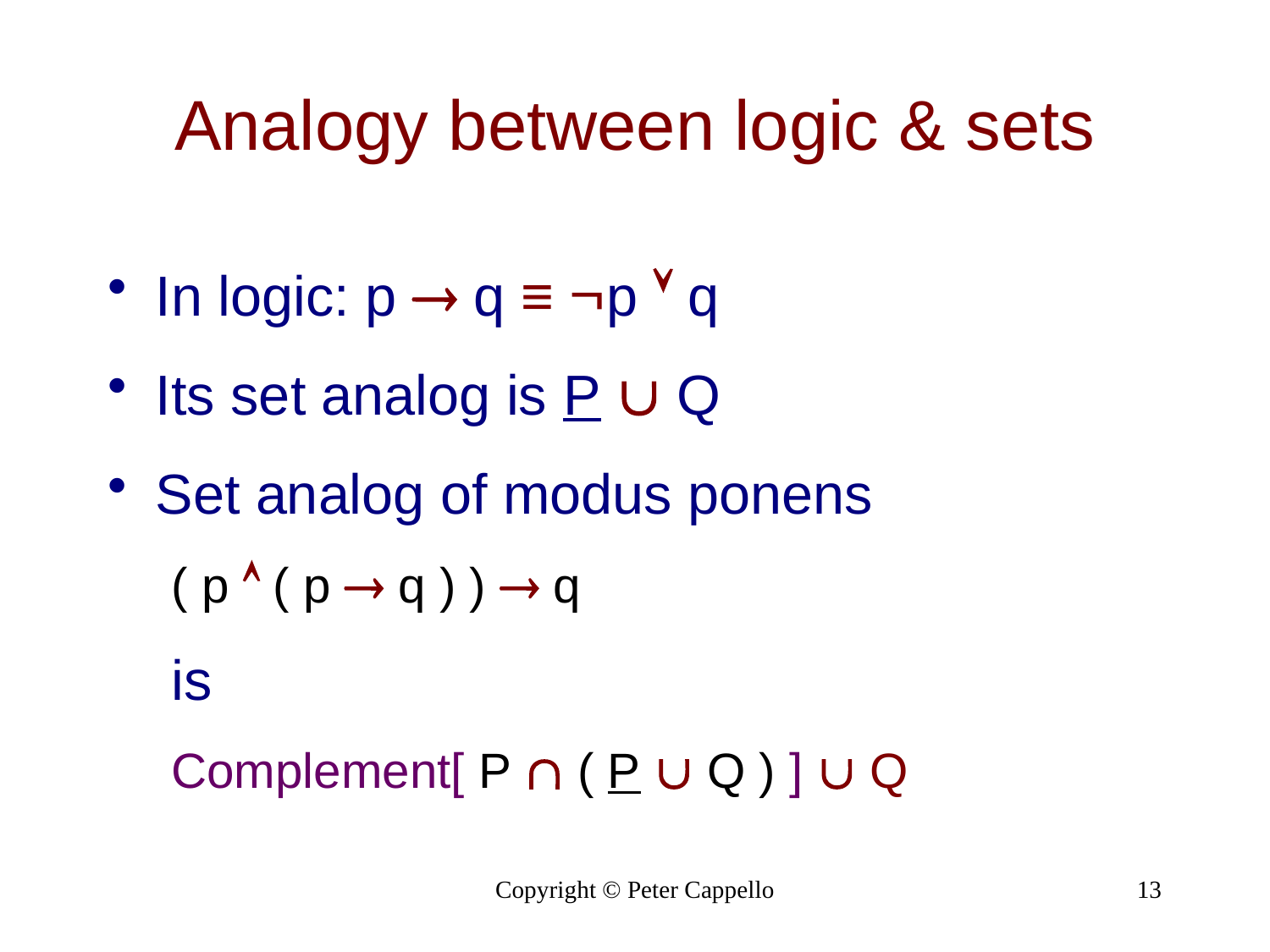

# Analogy between logic & sets
In logic: p → q ≡ ¬p ∨ q
Its set analog is P ∪ Q
Set analog of modus ponens
( p ∧ ( p → q ) ) → q
is
Complement[ P ∩ ( P ∪ Q ) ] ∪ Q
Copyright © Peter Cappello
13